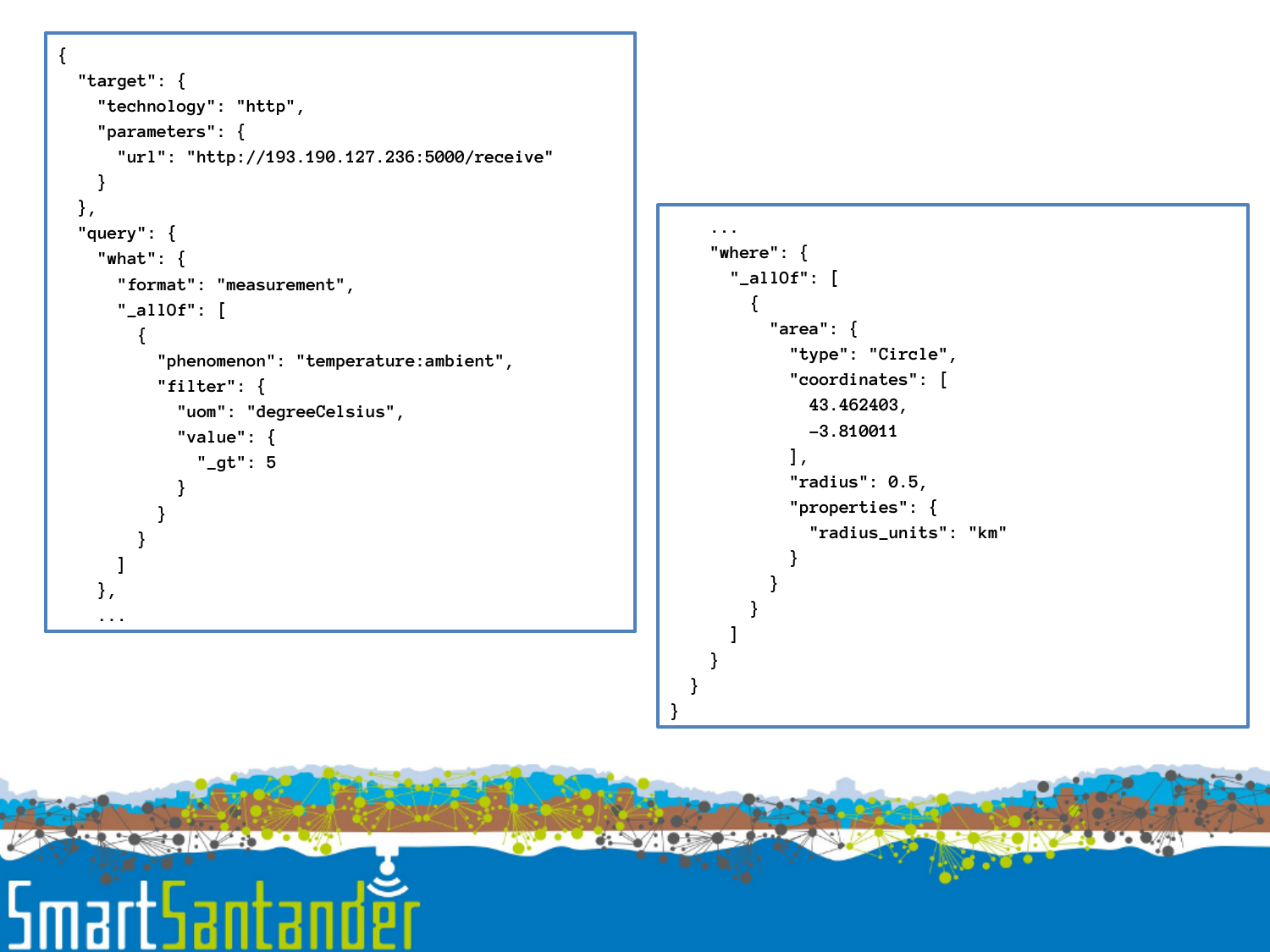

{
  "target": {
    "technology": "http",
    "parameters": {
      "url": "http://193.190.127.236:5000/receive"
    }
  },
  "query": {
    "what": {
      "format": "measurement",
      "_allOf": [
        {
          "phenomenon": "temperature:ambient",
          "filter": {
            "uom": "degreeCelsius",
            "value": {
              "_gt": 5
            }
          }
        }
      ]
    },
    ...
    ...
    "where": {
      "_allOf": [
        {
          "area": {
            "type": "Circle",
            "coordinates": [
              43.462403,
              -3.810011
            ],
            "radius": 0.5,
            "properties": {
              "radius_units": "km"
            }
          }
        }
      ]
    }
  }
}